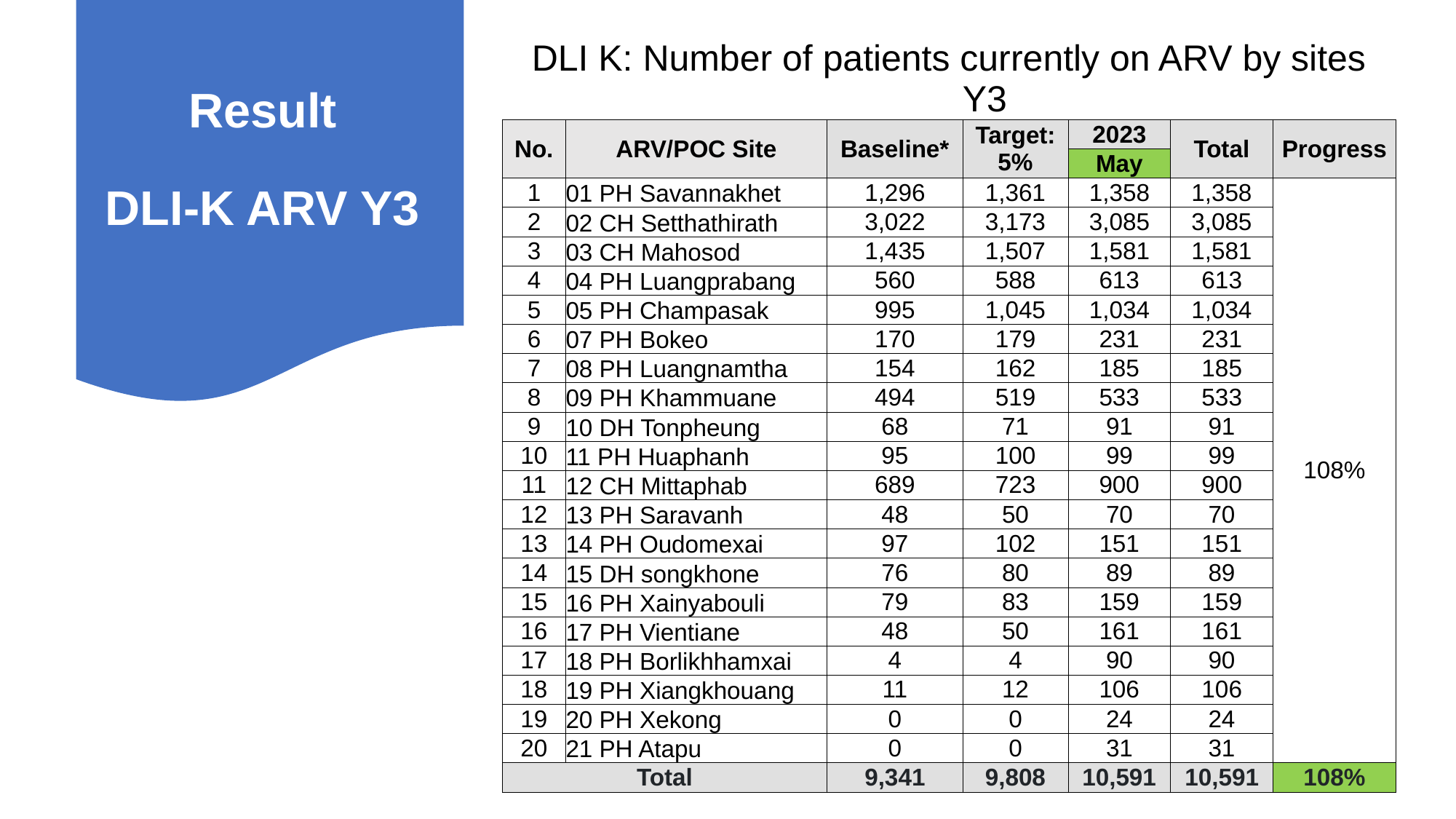

# Result DLI-K ARV Y3
| DLI K: Number of patients currently on ARV by sites |  |  |  |  |  |  |
| --- | --- | --- | --- | --- | --- | --- |
|  |  |  | Y3 |  |  |  |
| No. | ARV/POC Site | Baseline\* | Target: 5% | 2023 | Total | Progress |
|  |  |  |  | May |  |  |
| 1 | 01 PH Savannakhet | 1,296 | 1,361 | 1,358 | 1,358 | 108% |
| 2 | 02 CH Setthathirath | 3,022 | 3,173 | 3,085 | 3,085 |  |
| 3 | 03 CH Mahosod | 1,435 | 1,507 | 1,581 | 1,581 |  |
| 4 | 04 PH Luangprabang | 560 | 588 | 613 | 613 |  |
| 5 | 05 PH Champasak | 995 | 1,045 | 1,034 | 1,034 |  |
| 6 | 07 PH Bokeo | 170 | 179 | 231 | 231 |  |
| 7 | 08 PH Luangnamtha | 154 | 162 | 185 | 185 |  |
| 8 | 09 PH Khammuane | 494 | 519 | 533 | 533 |  |
| 9 | 10 DH Tonpheung | 68 | 71 | 91 | 91 |  |
| 10 | 11 PH Huaphanh | 95 | 100 | 99 | 99 |  |
| 11 | 12 CH Mittaphab | 689 | 723 | 900 | 900 |  |
| 12 | 13 PH Saravanh | 48 | 50 | 70 | 70 |  |
| 13 | 14 PH Oudomexai | 97 | 102 | 151 | 151 |  |
| 14 | 15 DH songkhone | 76 | 80 | 89 | 89 |  |
| 15 | 16 PH Xainyabouli | 79 | 83 | 159 | 159 |  |
| 16 | 17 PH Vientiane | 48 | 50 | 161 | 161 |  |
| 17 | 18 PH Borlikhhamxai | 4 | 4 | 90 | 90 |  |
| 18 | 19 PH Xiangkhouang | 11 | 12 | 106 | 106 |  |
| 19 | 20 PH Xekong | 0 | 0 | 24 | 24 |  |
| 20 | 21 PH Atapu | 0 | 0 | 31 | 31 |  |
| Total |  | 9,341 | 9,808 | 10,591 | 10,591 | 108% |